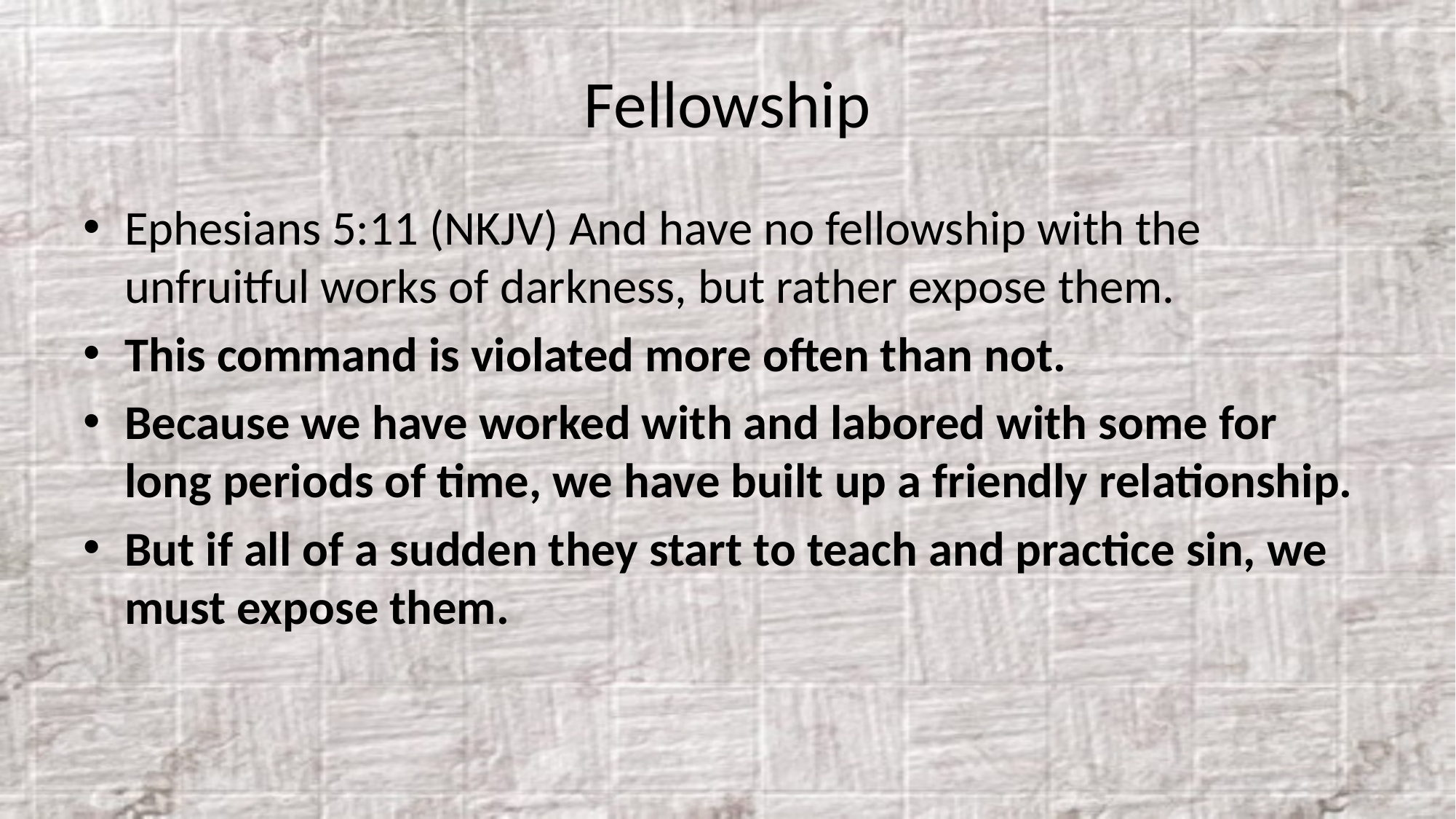

# Fellowship
Ephesians 5:11 (NKJV) And have no fellowship with the unfruitful works of darkness, but rather expose them.
This command is violated more often than not.
Because we have worked with and labored with some for long periods of time, we have built up a friendly relationship.
But if all of a sudden they start to teach and practice sin, we must expose them.